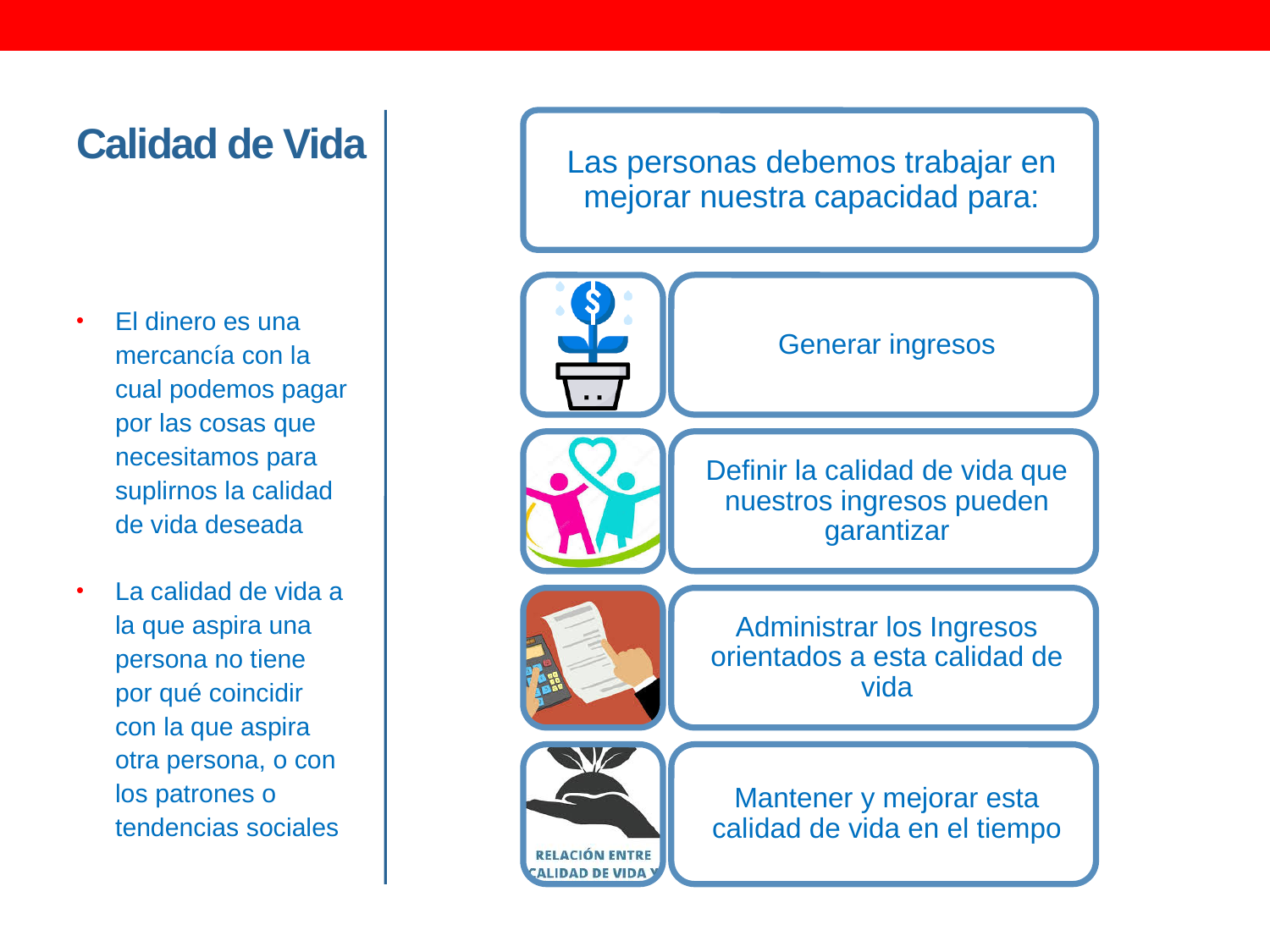

# Calidad de Vida
Las personas debemos trabajar en mejorar nuestra capacidad para:
Generar ingresos
Definir la calidad de vida que nuestros ingresos pueden garantizar
Administrar los Ingresos orientados a esta calidad de vida
Mantener y mejorar esta calidad de vida en el tiempo
El dinero es una mercancía con la cual podemos pagar por las cosas que necesitamos para suplirnos la calidad de vida deseada

La calidad de vida a la que aspira una persona no tiene por qué coincidir con la que aspira otra persona, o con los patrones o tendencias sociales